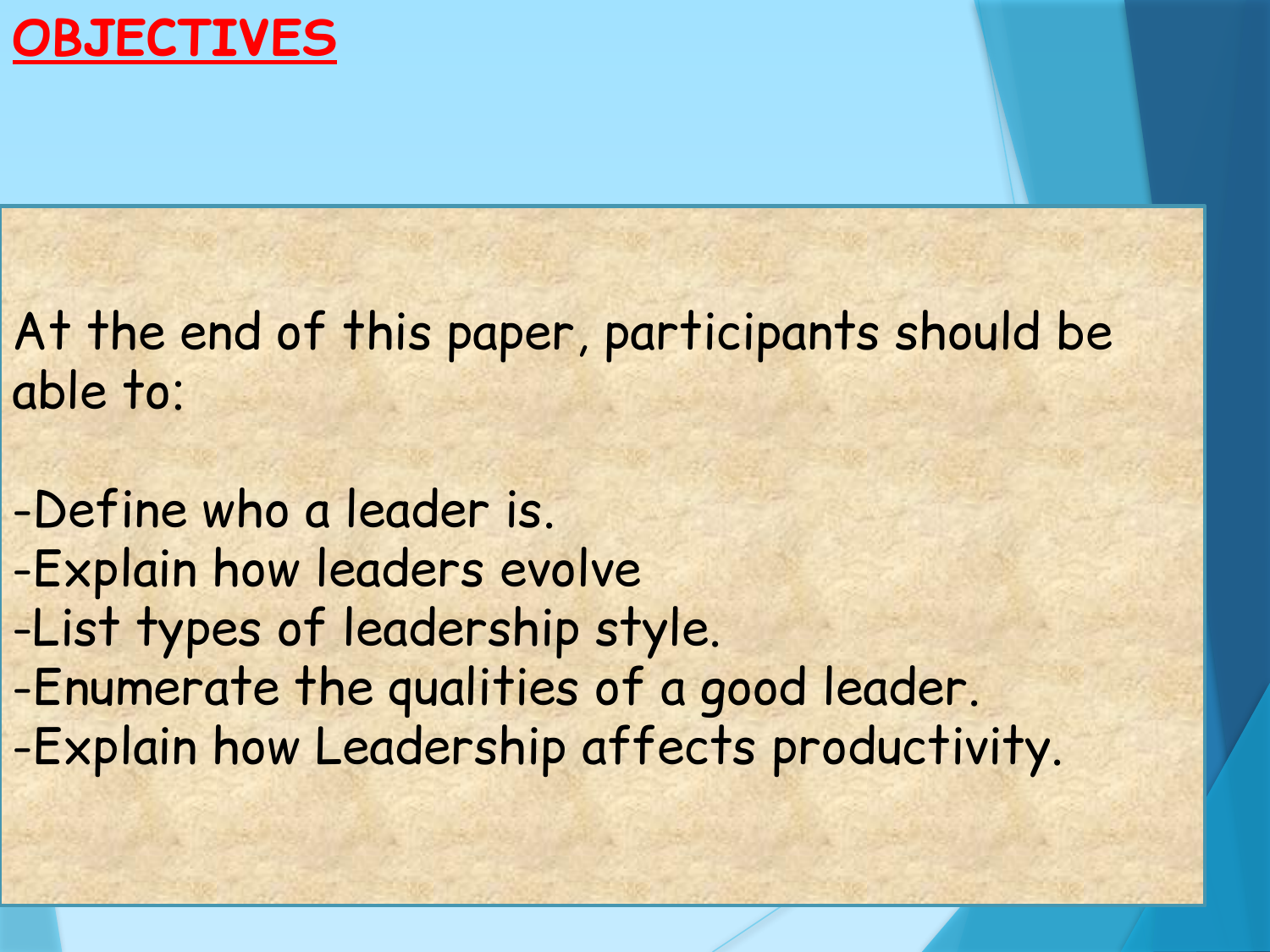

OBJECTIVES

At the end of this paper, participants should be able to:

-Define who a leader is.
-Explain how leaders evolve
-List types of leadership style.
-Enumerate the qualities of a good leader.
-Explain how Leadership affects productivity.